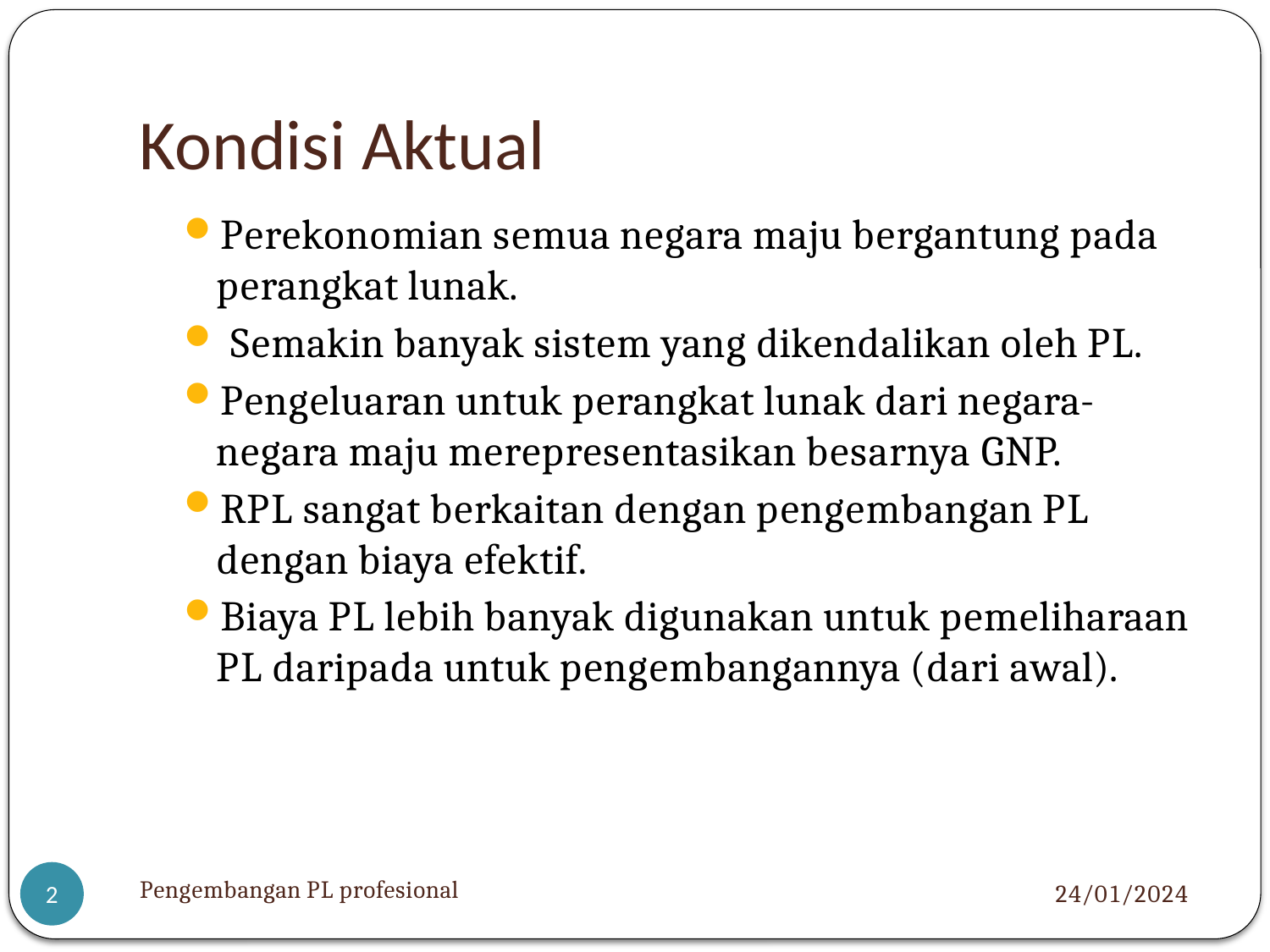

# Kondisi Aktual
Perekonomian semua negara maju bergantung pada perangkat lunak.
 Semakin banyak sistem yang dikendalikan oleh PL.
Pengeluaran untuk perangkat lunak dari negara-negara maju merepresentasikan besarnya GNP.
RPL sangat berkaitan dengan pengembangan PL dengan biaya efektif.
Biaya PL lebih banyak digunakan untuk pemeliharaan PL daripada untuk pengembangannya (dari awal).
Pengembangan PL profesional
24/01/2024
2